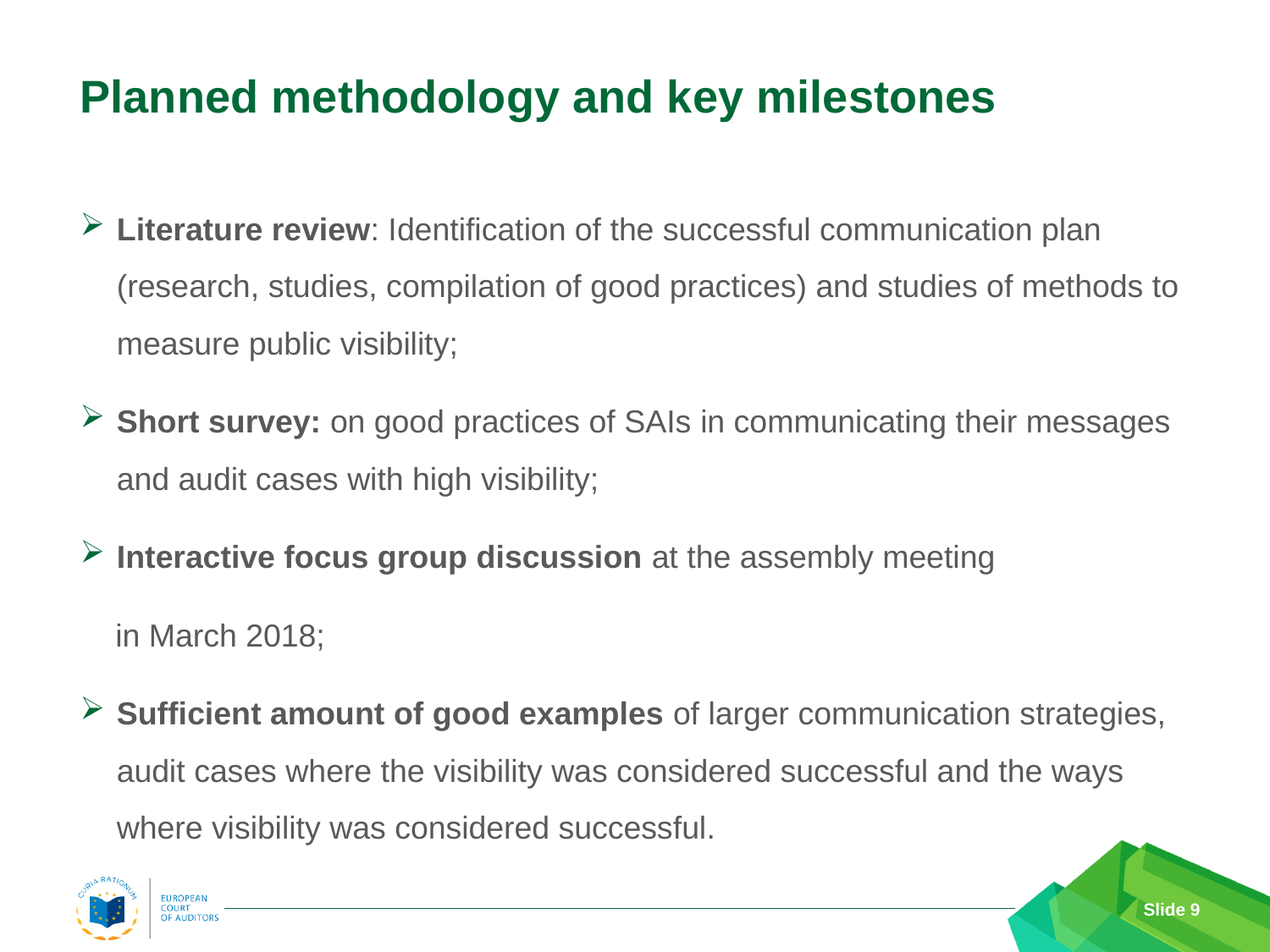

# Planned methodology and key milestones
Literature review: Identification of the successful communication plan (research, studies, compilation of good practices) and studies of methods to measure public visibility;
Short survey: on good practices of SAIs in communicating their messages and audit cases with high visibility;
Interactive focus group discussion at the assembly meeting
    in March 2018;
Sufficient amount of good examples of larger communication strategies, audit cases where the visibility was considered successful and the ways where visibility was considered successful.
Slide 9